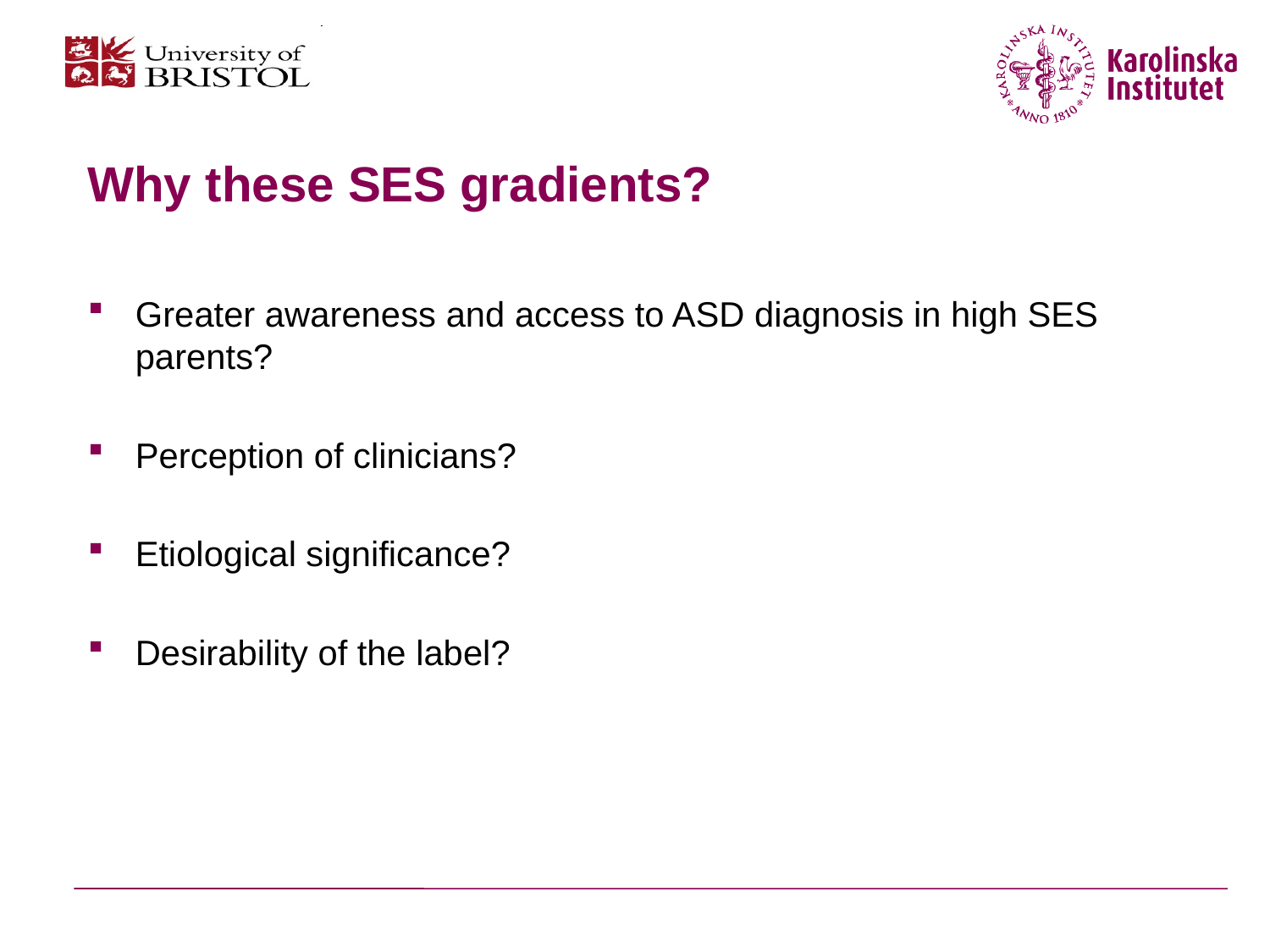

# Why these SES gradients?

Greater awareness and access to ASD diagnosis in high SES parents?

Perception of clinicians?

Etiological significance?

Desirability of the label?